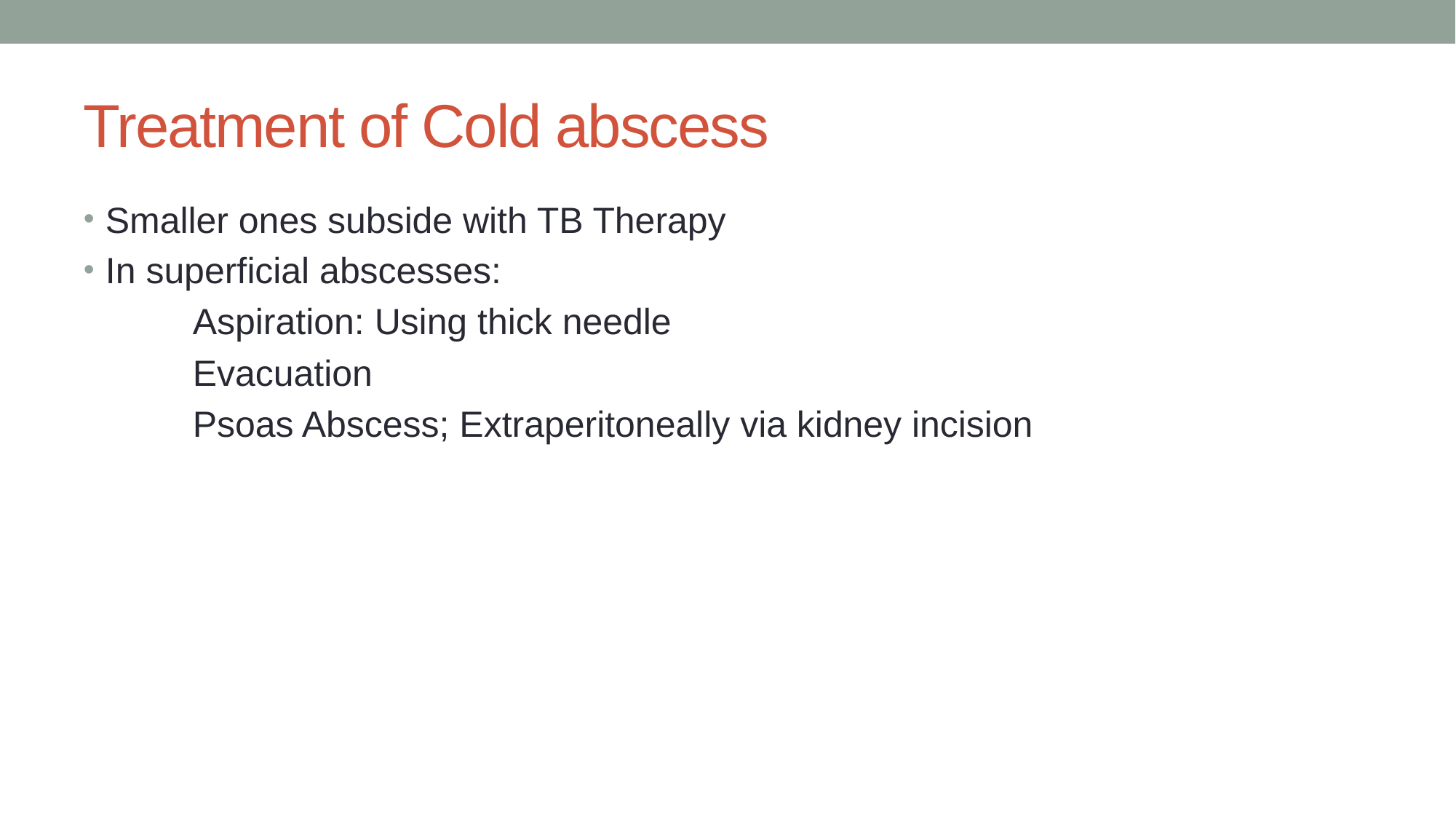

# Treatment of Cold abscess
Smaller ones subside with TB Therapy
In superficial abscesses:
	Aspiration: Using thick needle
	Evacuation
	Psoas Abscess; Extraperitoneally via kidney incision